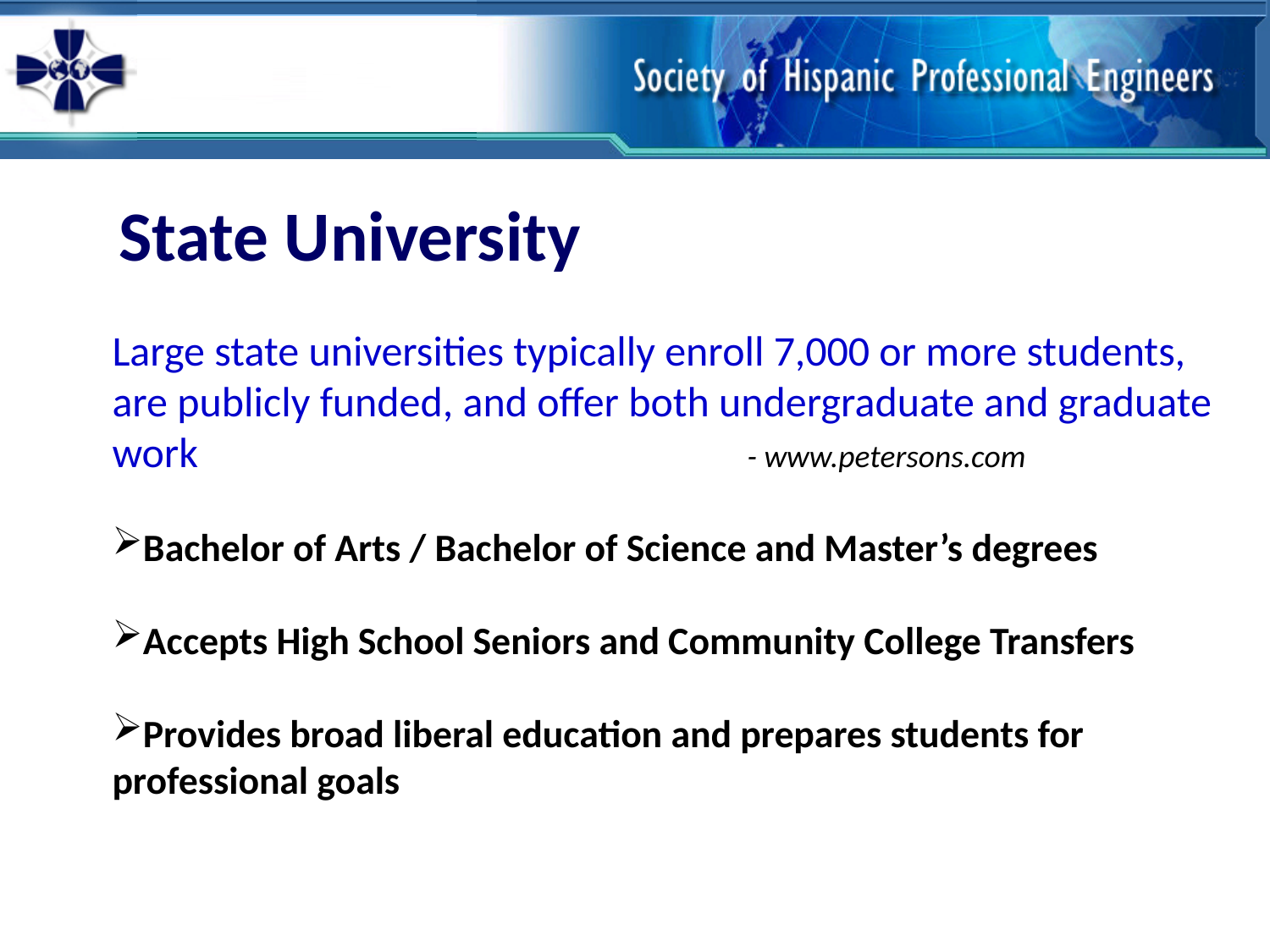

State University
Large state universities typically enroll 7,000 or more students, are publicly funded, and offer both undergraduate and graduate work					- www.petersons.com

Bachelor of Arts / Bachelor of Science and Master’s degrees

Accepts High School Seniors and Community College Transfers

Provides broad liberal education and prepares students for
professional goals